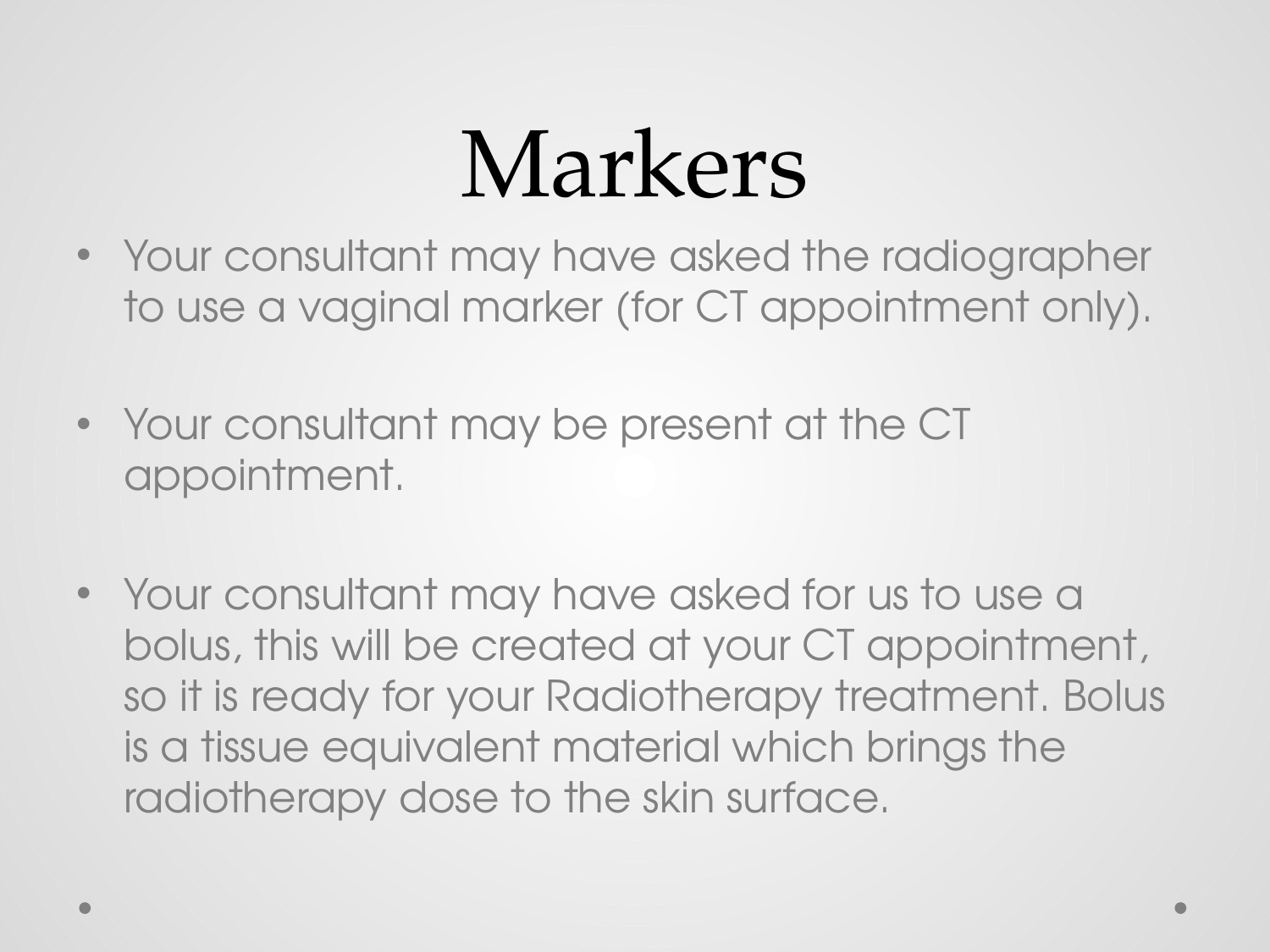

# Markers
Your consultant may have asked the radiographer to use a vaginal marker (for CT appointment only).

Your consultant may be present at the CT appointment.

Your consultant may have asked for us to use a bolus, this will be created at your CT appointment, so it is ready for your Radiotherapy treatment. Bolus is a tissue equivalent material which brings the radiotherapy dose to the skin surface.